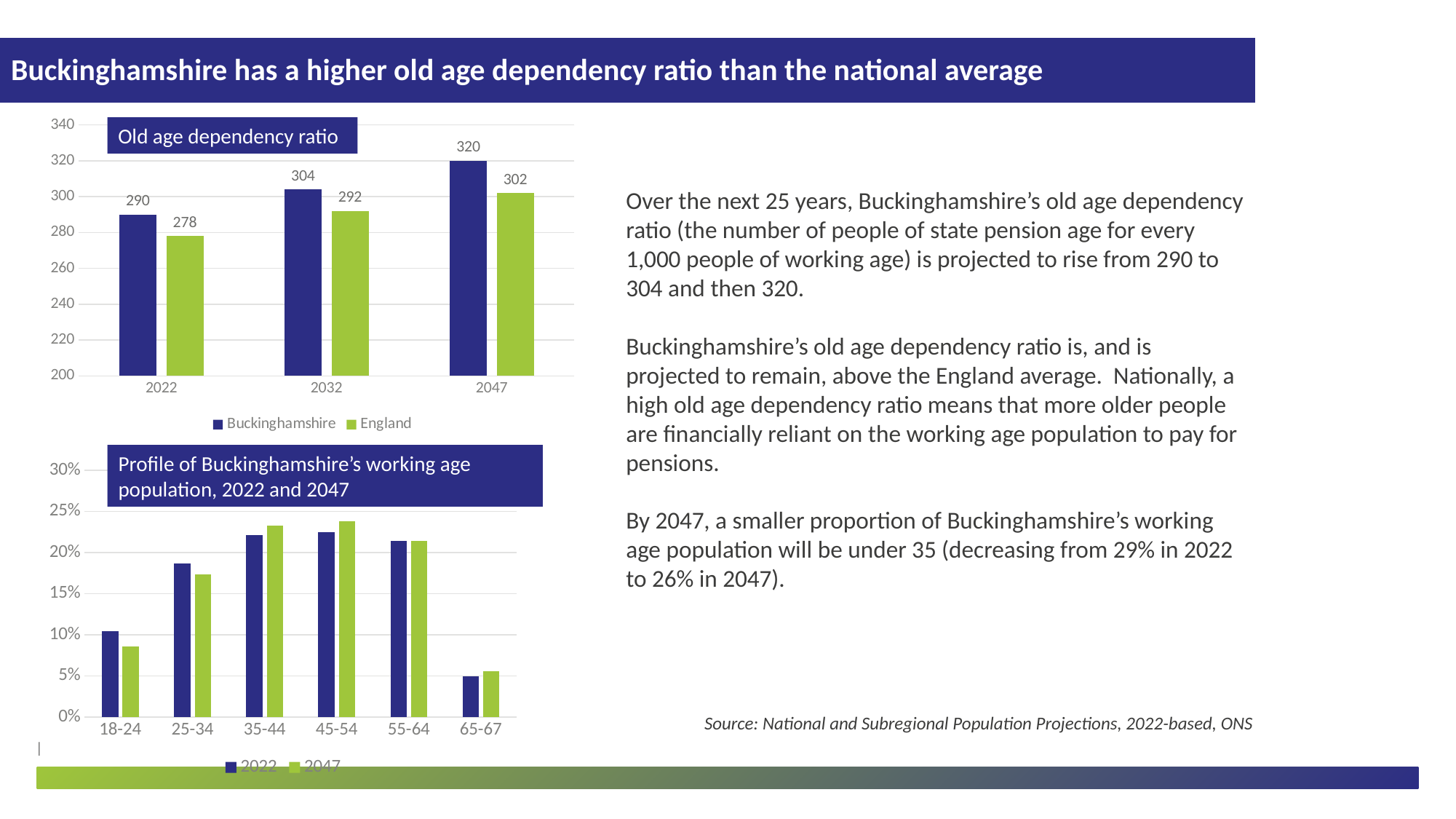

Buckinghamshire has a higher old age dependency ratio than the national average

### Chart

| Category | Buckinghamshire | England |
|---|---|---|
| 2022 | 290.0 | 278.0 |
| 2032 | 304.0 | 292.0 |
| 2047 | 320.0 | 302.0 |
Old age dependency ratio
Over the next 25 years, Buckinghamshire’s old age dependency ratio (the number of people of state pension age for every 1,000 people of working age) is projected to rise from 290 to 304 and then 320.

Buckinghamshire’s old age dependency ratio is, and is projected to remain, above the England average.  Nationally, a high old age dependency ratio means that more older people are financially reliant on the working age population to pay for pensions.

By 2047, a smaller proportion of Buckinghamshire’s working age population will be under 35 (decreasing from 29% in 2022 to 26% in 2047).
Profile of Buckinghamshire’s working age population, 2022 and 2047

### Chart

| Category | 2022 | 2047 |
|---|---|---|
| 18-24 | 0.10426571827912805 | 0.08545810941977722 |
| 25-34 | 0.18668051821777995 | 0.1735005423232698 |
| 35-44 | 0.2211367339084235 | 0.2330276689657851 |
| 45-54 | 0.22488417653203846 | 0.23833376535488823 |
| 55-64 | 0.21368525533250957 | 0.21379172400667992 |
| 65-67 | 0.04934759773012047 | 0.05588818992959996 |
Source: National and Subregional Population Projections, 2022-based, ONS